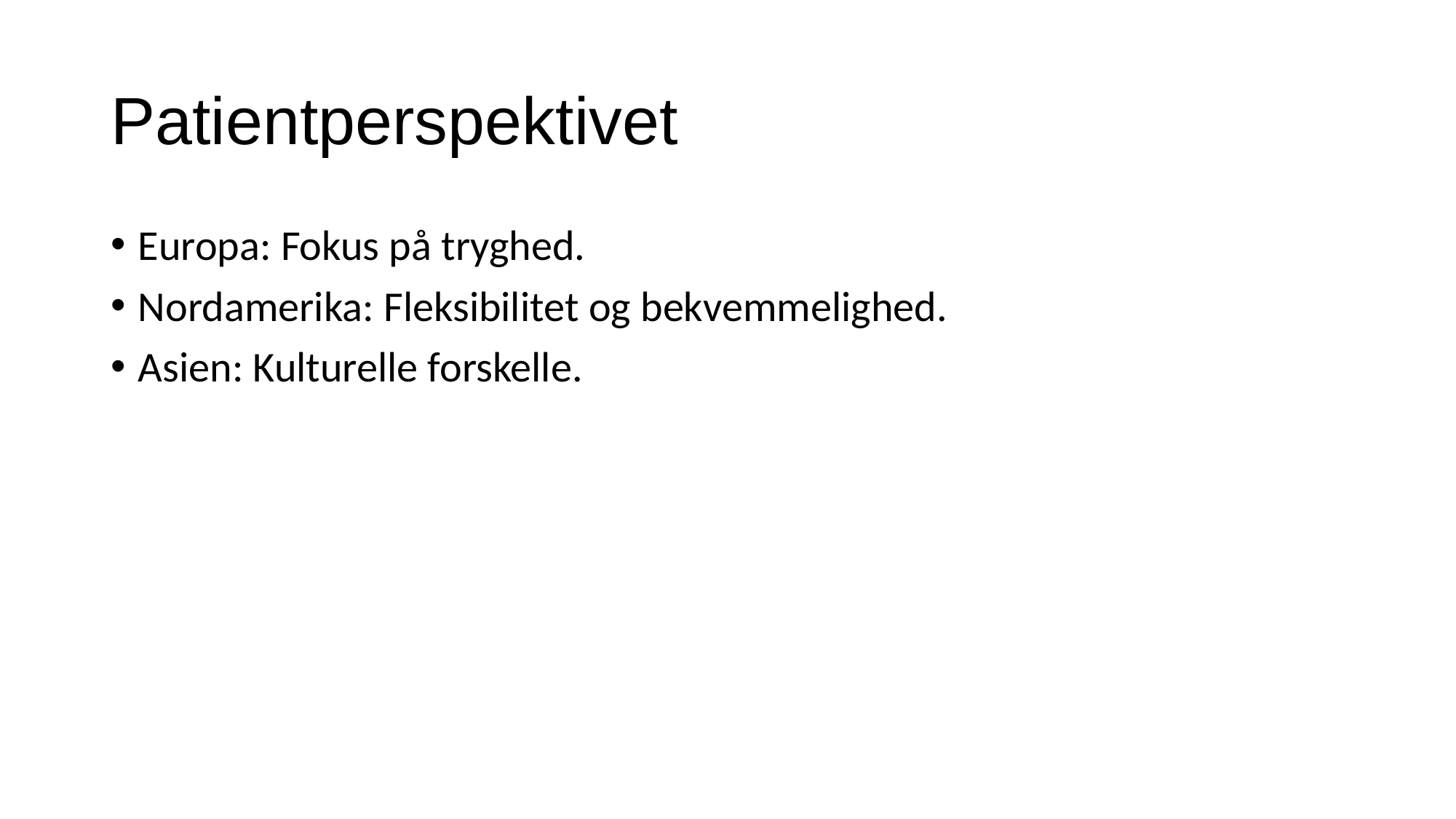

# Patientperspektivet
Europa: Fokus på tryghed.
Nordamerika: Fleksibilitet og bekvemmelighed.
Asien: Kulturelle forskelle.